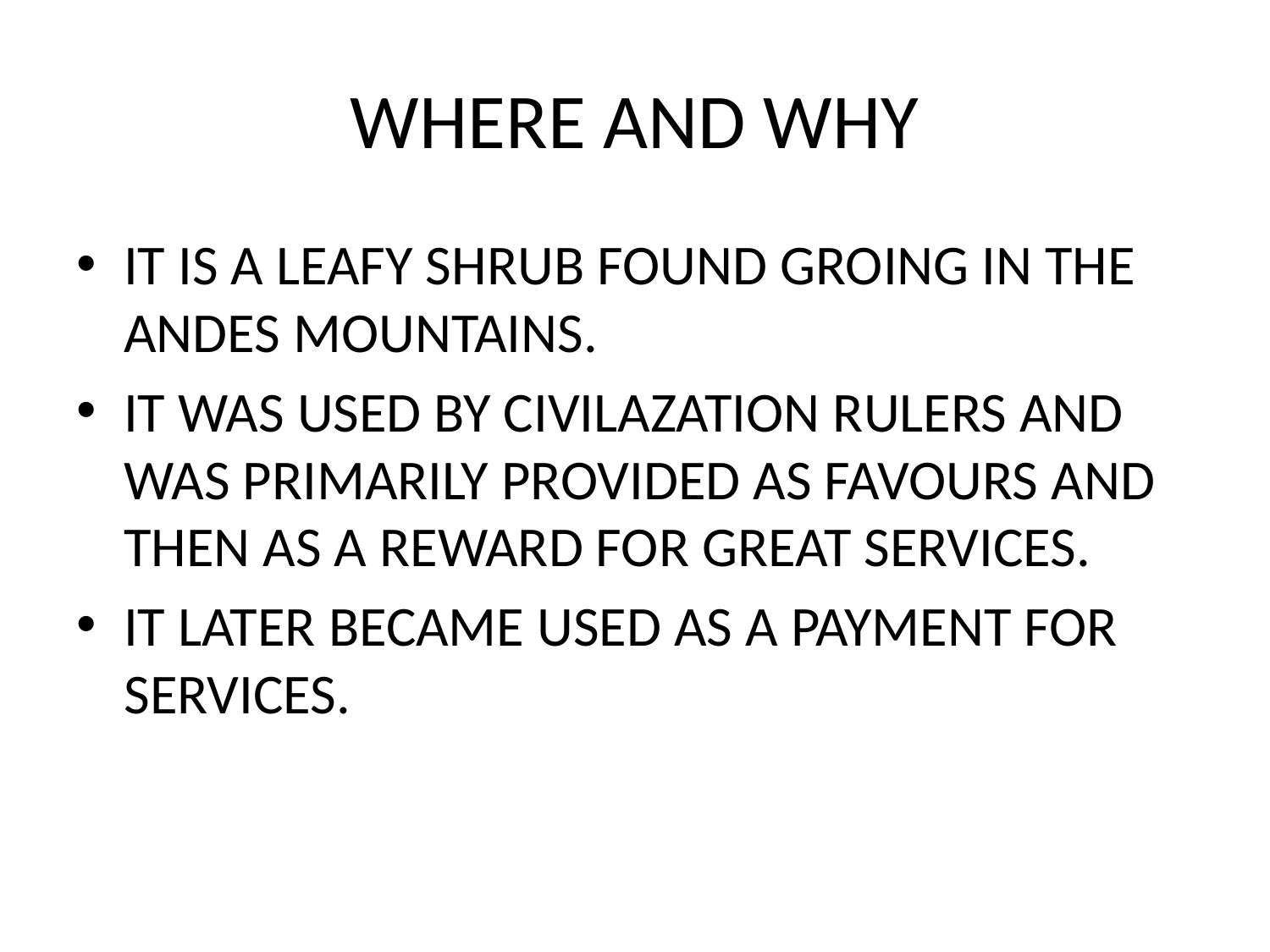

# WHERE AND WHY
IT IS A LEAFY SHRUB FOUND GROING IN THE ANDES MOUNTAINS.
IT WAS USED BY CIVILAZATION RULERS AND WAS PRIMARILY PROVIDED AS FAVOURS AND THEN AS A REWARD FOR GREAT SERVICES.
IT LATER BECAME USED AS A PAYMENT FOR SERVICES.